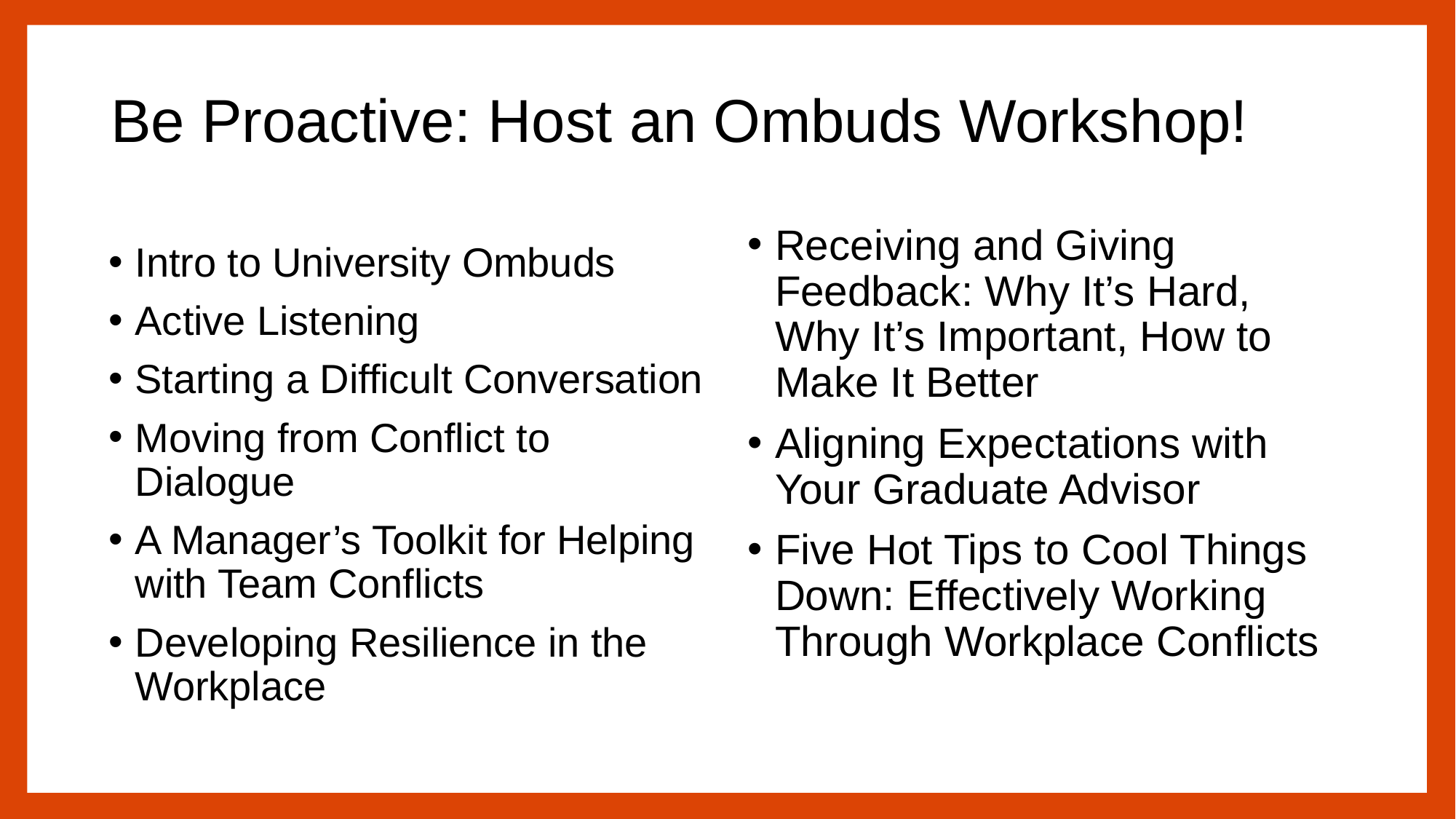

# Be Proactive: Host an Ombuds Workshop!
Receiving and Giving Feedback: Why It’s Hard, Why It’s Important, How to Make It Better
Aligning Expectations with Your Graduate Advisor
Five Hot Tips to Cool Things Down: Effectively Working Through Workplace Conflicts

Intro to University Ombuds
Active Listening
Starting a Difficult Conversation
Moving from Conflict to Dialogue
A Manager’s Toolkit for Helping with Team Conflicts
Developing Resilience in the Workplace